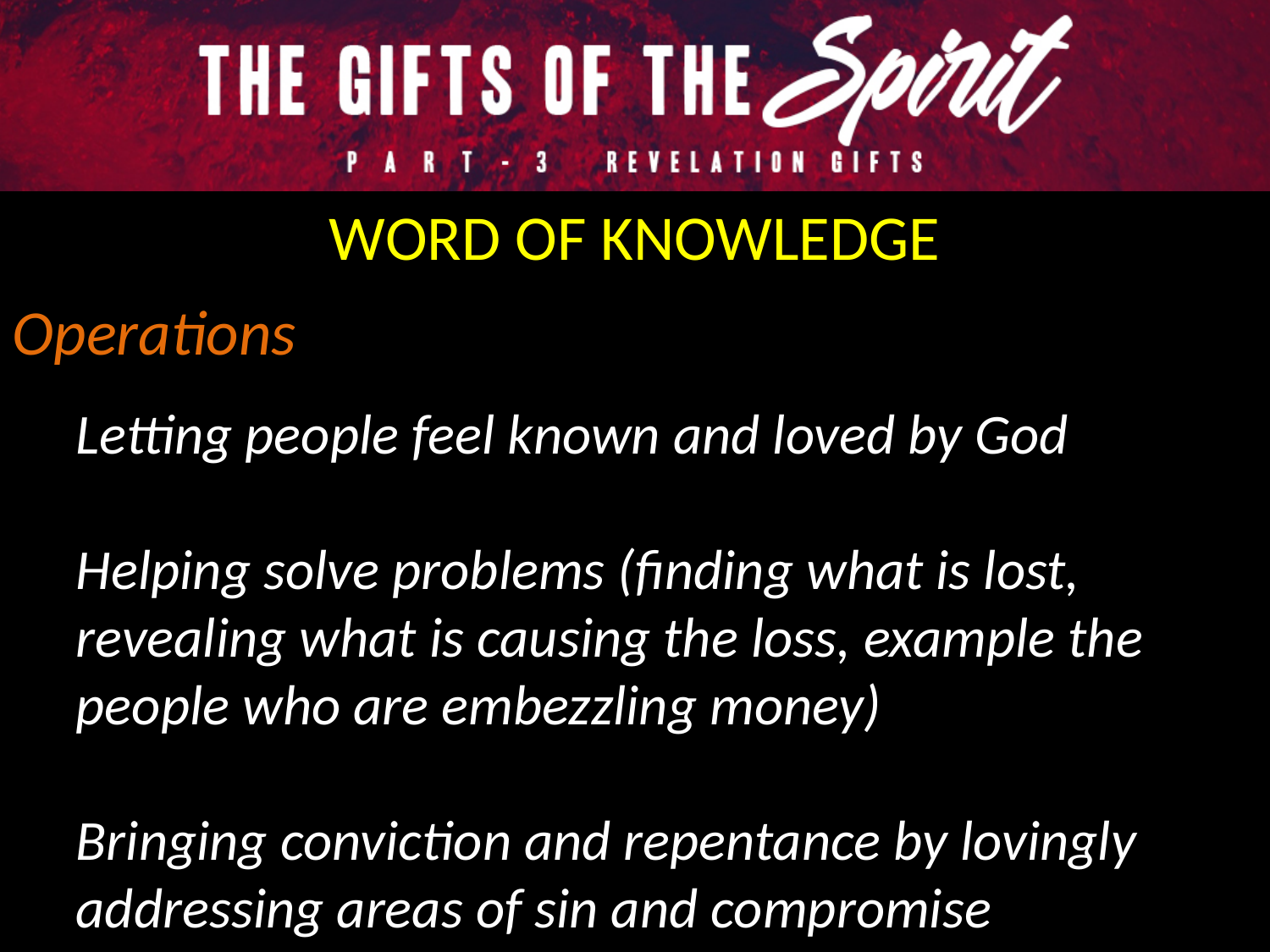

WORD OF KNOWLEDGE
Operations
Letting people feel known and loved by God

Helping solve problems (finding what is lost, revealing what is causing the loss, example the people who are embezzling money)

Bringing conviction and repentance by lovingly addressing areas of sin and compromise